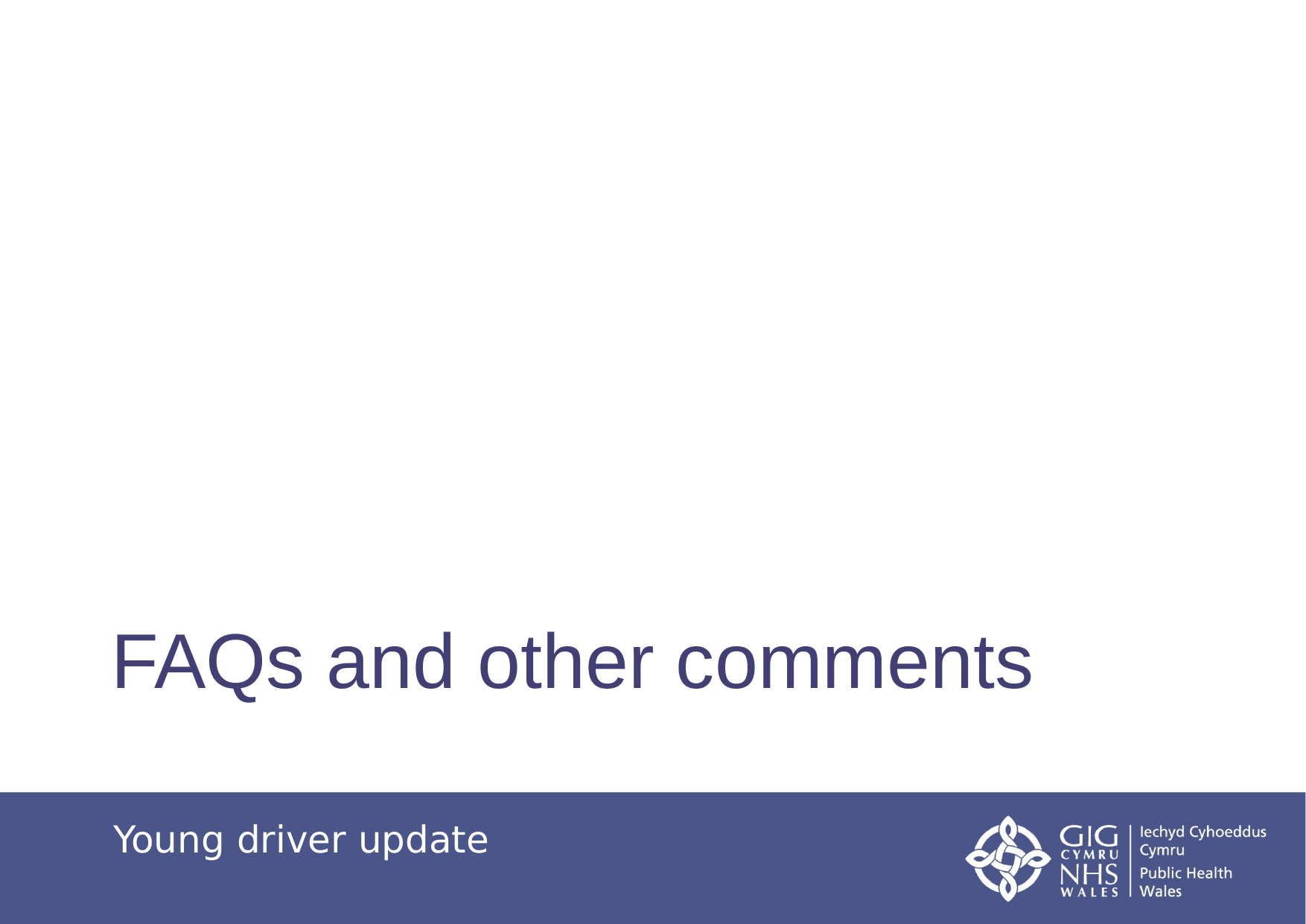

# FAQs and other comments
Young driver update